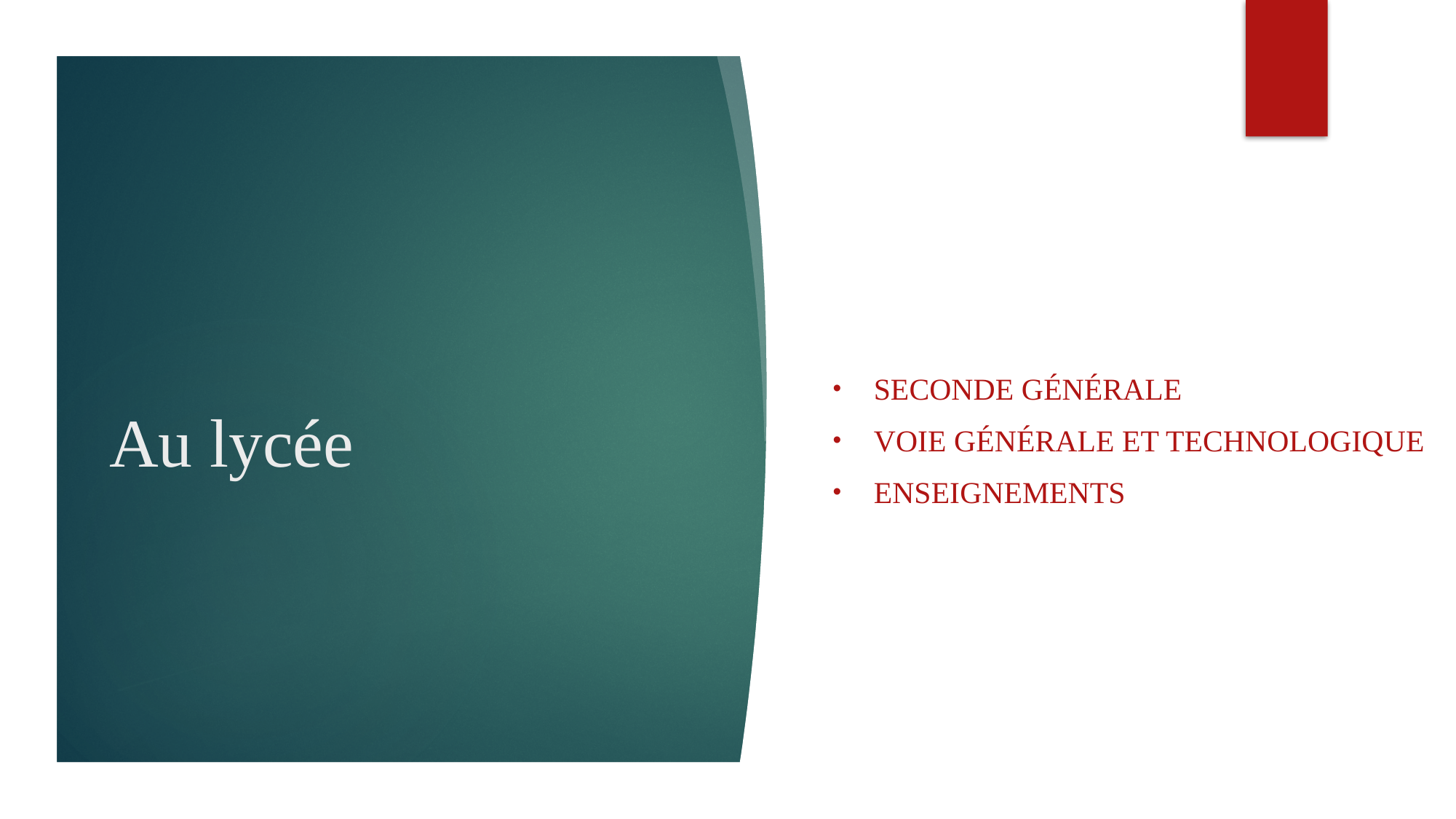

# Au lycée
Seconde générale
Voie générale et technologique
Enseignements